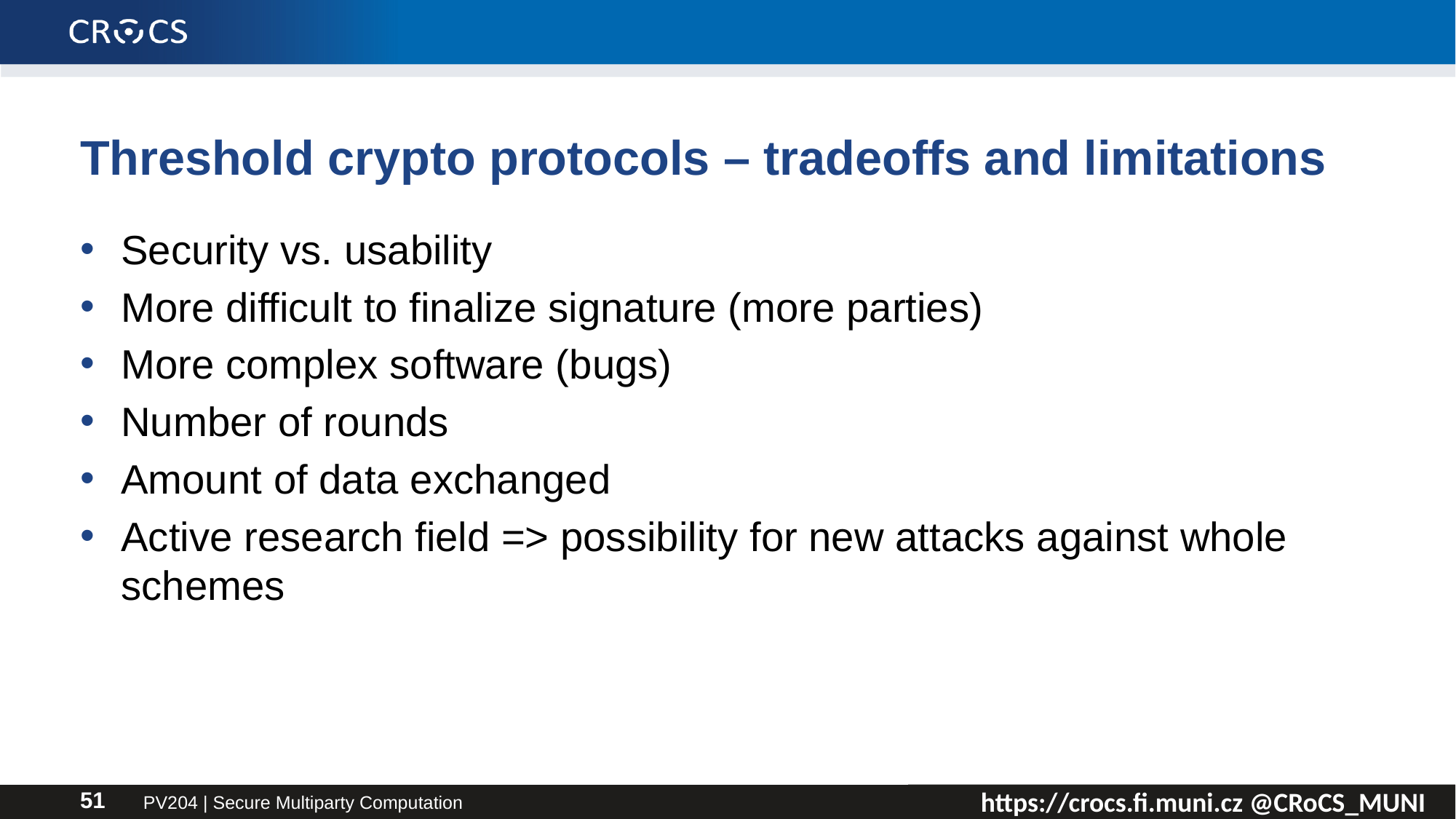

# Threshold crypto protocols – tradeoffs and limitations
Security vs. usability
More difficult to finalize signature (more parties)
More complex software (bugs)
Number of rounds
Amount of data exchanged
Active research field => possibility for new attacks against whole schemes

PV204 | Secure Multiparty Computation
51